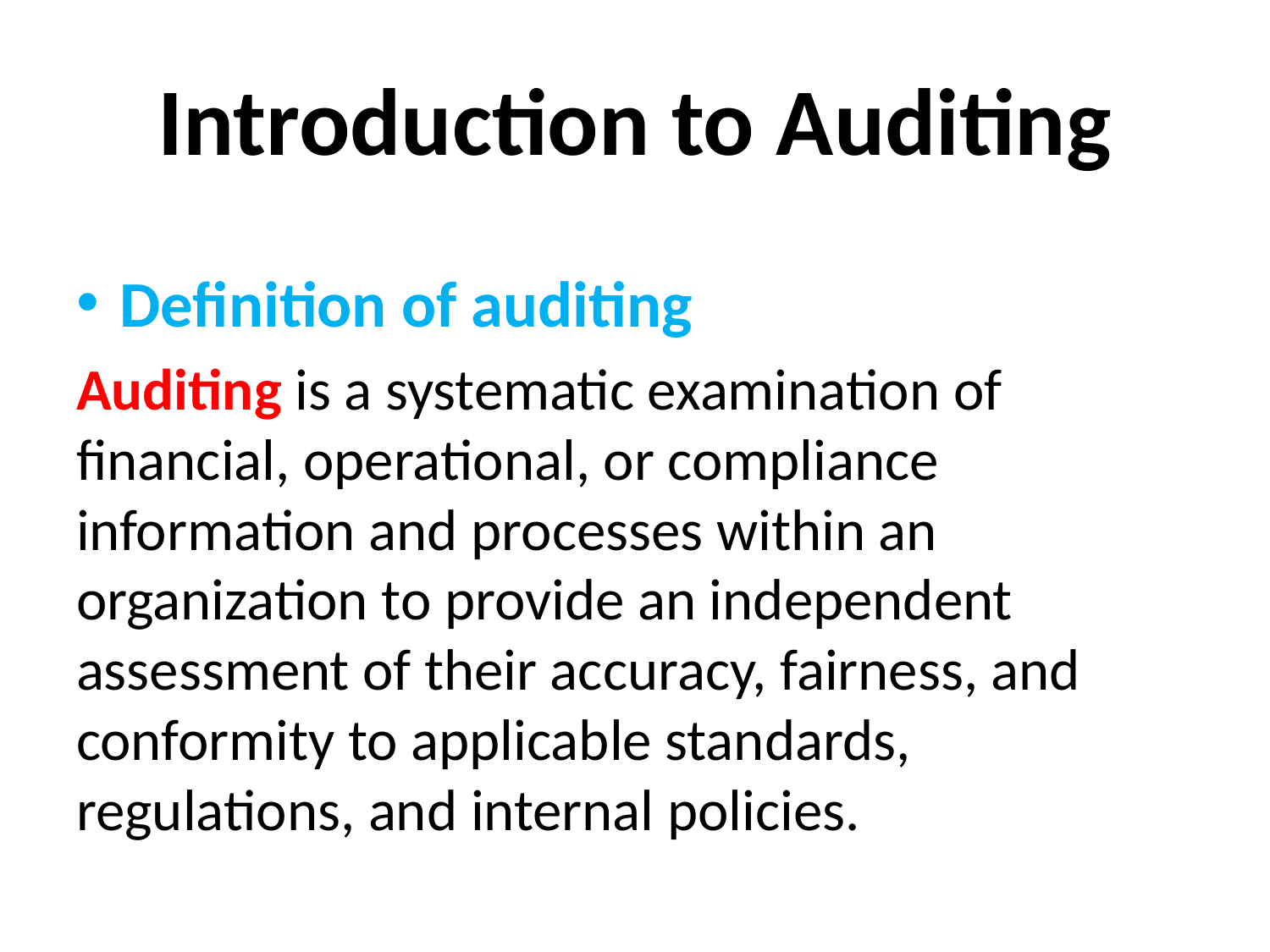

# Introduction to Auditing
Definition of auditing
Auditing is a systematic examination of financial, operational, or compliance information and processes within an organization to provide an independent assessment of their accuracy, fairness, and conformity to applicable standards, regulations, and internal policies.